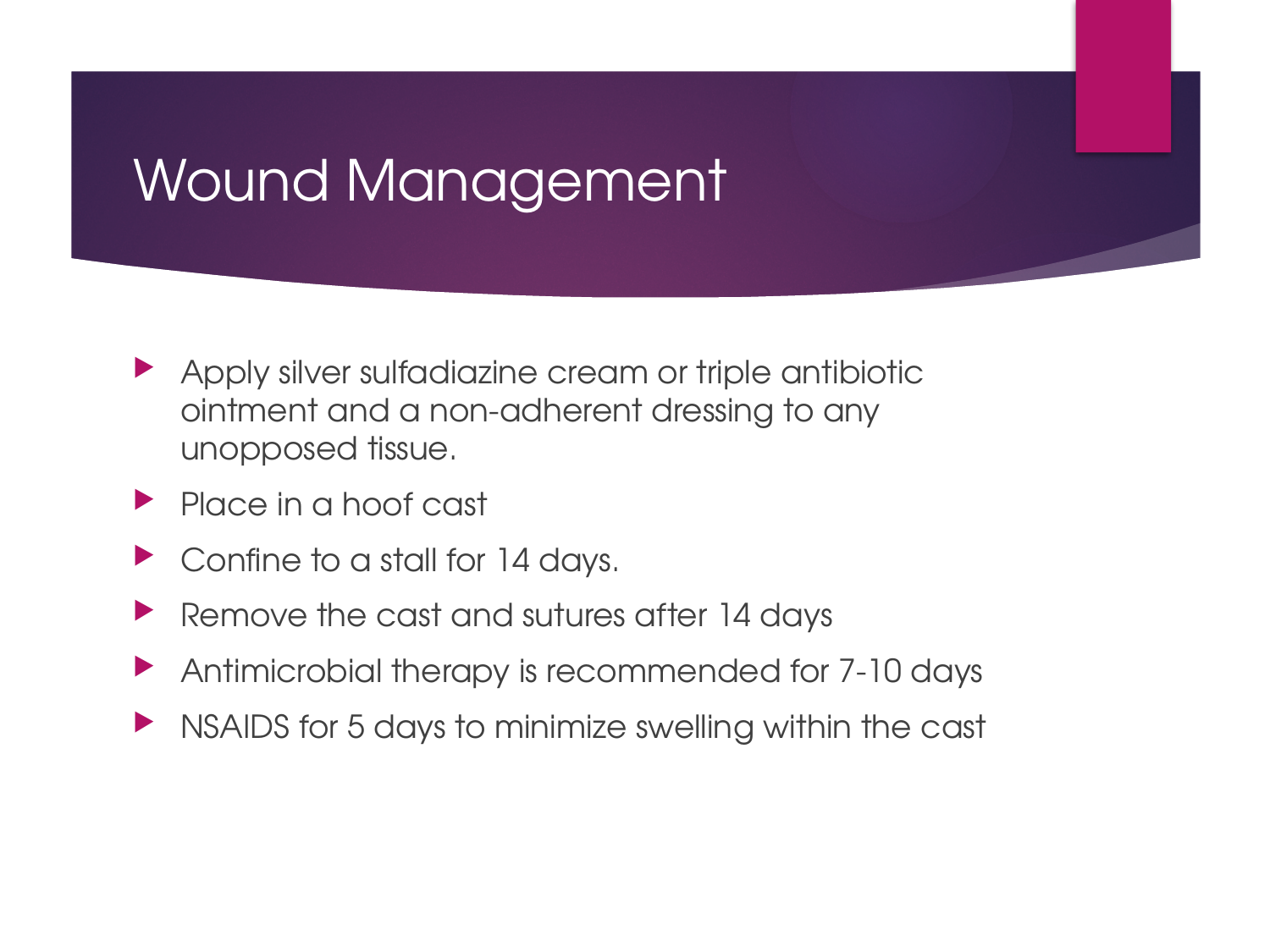

# Wound Management
Apply silver sulfadiazine cream or triple antibiotic ointment and a non-adherent dressing to any unopposed tissue.
Place in a hoof cast
Confine to a stall for 14 days.
Remove the cast and sutures after 14 days
Antimicrobial therapy is recommended for 7-10 days
NSAIDS for 5 days to minimize swelling within the cast